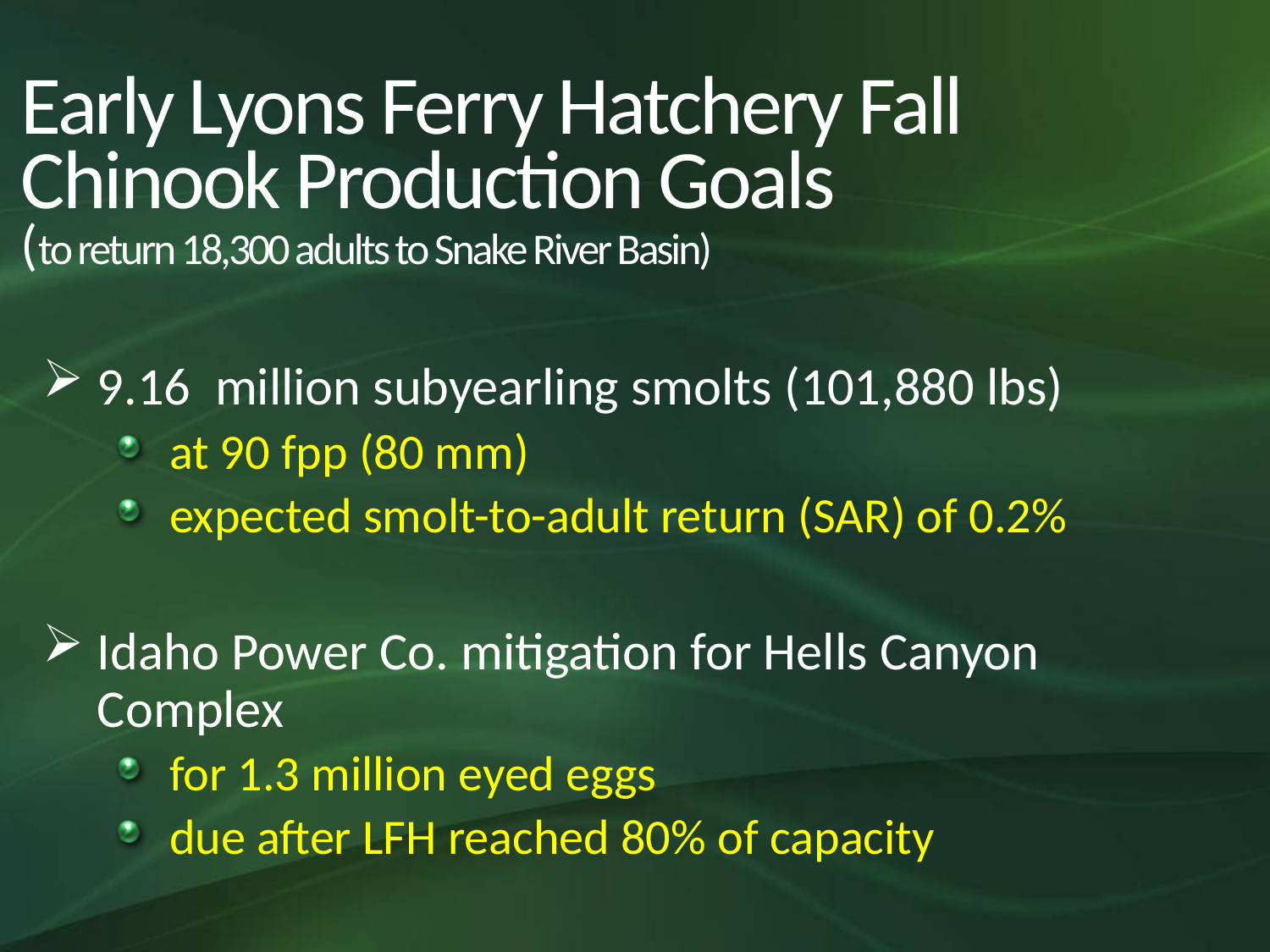

# Early Lyons Ferry Hatchery Fall Chinook Production Goals (to return 18,300 adults to Snake River Basin)
9.16  million subyearling smolts (101,880 lbs)
at 90 fpp (80 mm)
expected smolt-to-adult return (SAR) of 0.2%

Idaho Power Co. mitigation for Hells Canyon               Complex
for 1.3 million eyed eggs
due after LFH reached 80% of capacity